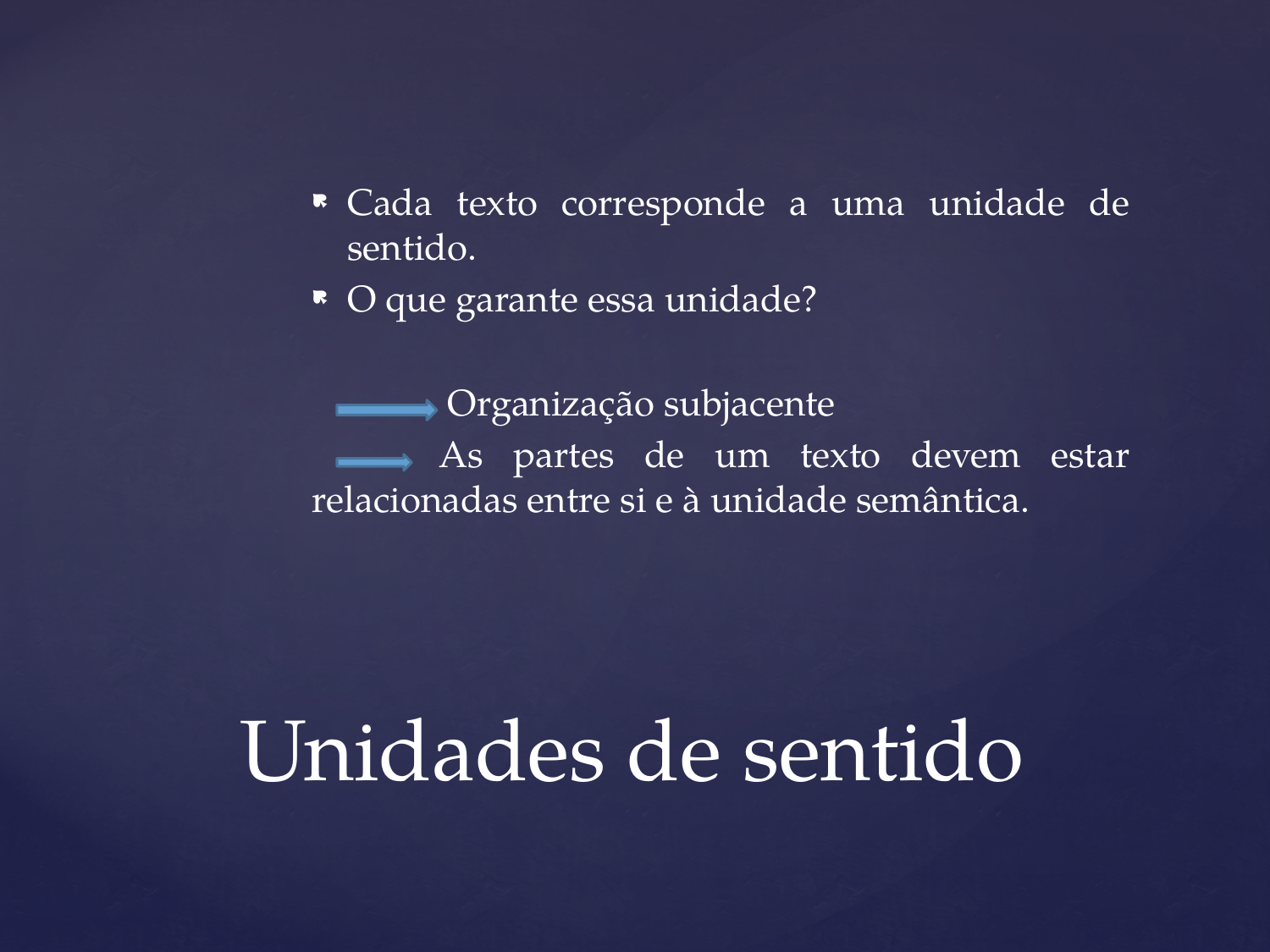

Cada texto corresponde a uma unidade de sentido.
O que garante essa unidade?

	 Organização subjacente
	As partes de um texto devem estar relacionadas entre si e à unidade semântica.

# Unidades de sentido